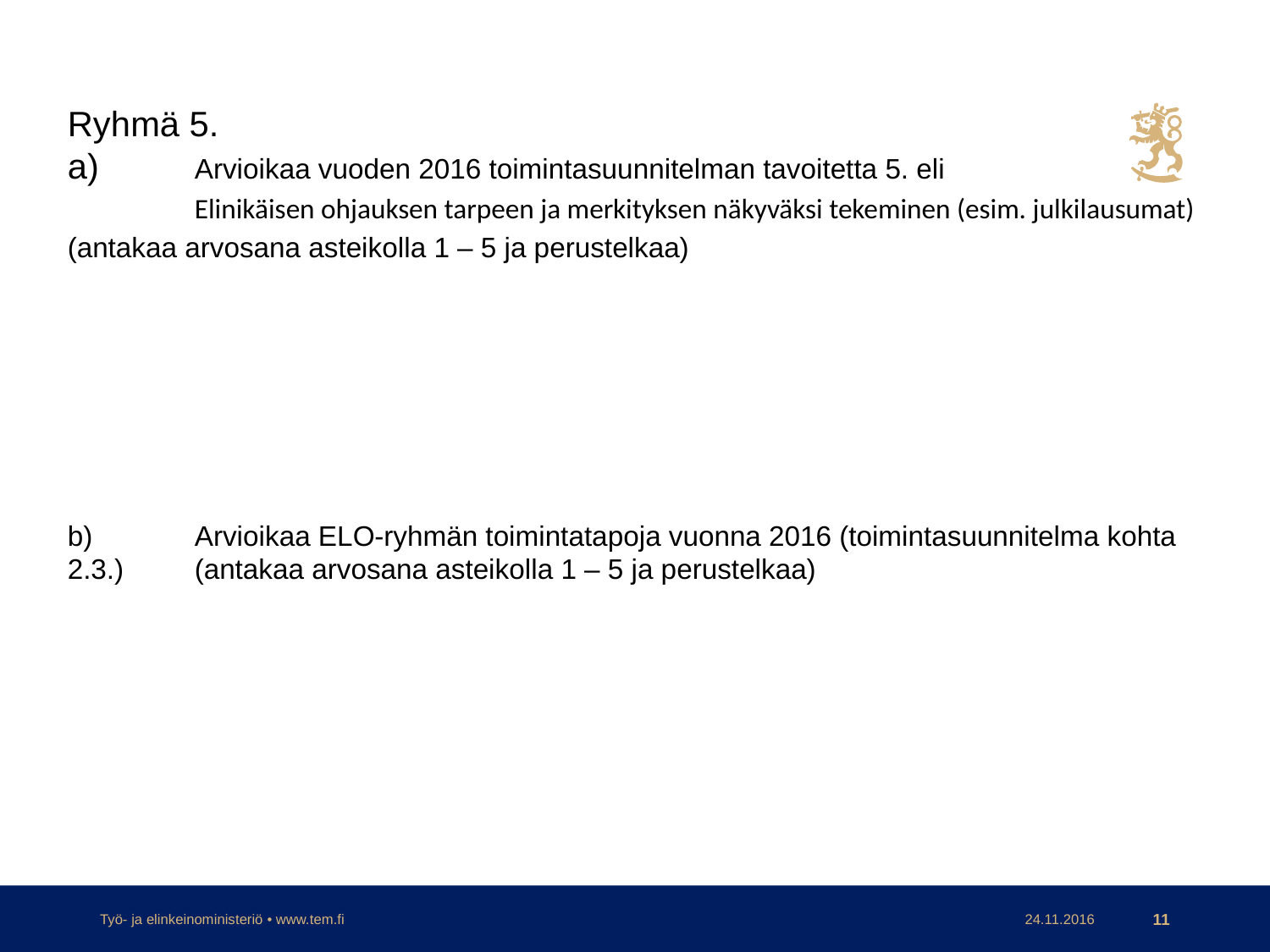

Ryhmä 5.
a)	Arvioikaa vuoden 2016 toimintasuunnitelman tavoitetta 5. eli
	Elinikäisen ohjauksen tarpeen ja merkityksen näkyväksi tekeminen (esim. julkilausumat)	(antakaa arvosana asteikolla 1 – 5 ja perustelkaa)

b)	Arvioikaa ELO-ryhmän toimintatapoja vuonna 2016 (toimintasuunnitelma kohta 2.3.) 	(antakaa arvosana asteikolla 1 – 5 ja perustelkaa)
Työ- ja elinkeinoministeriö • www.tem.fi
24.11.2016
11